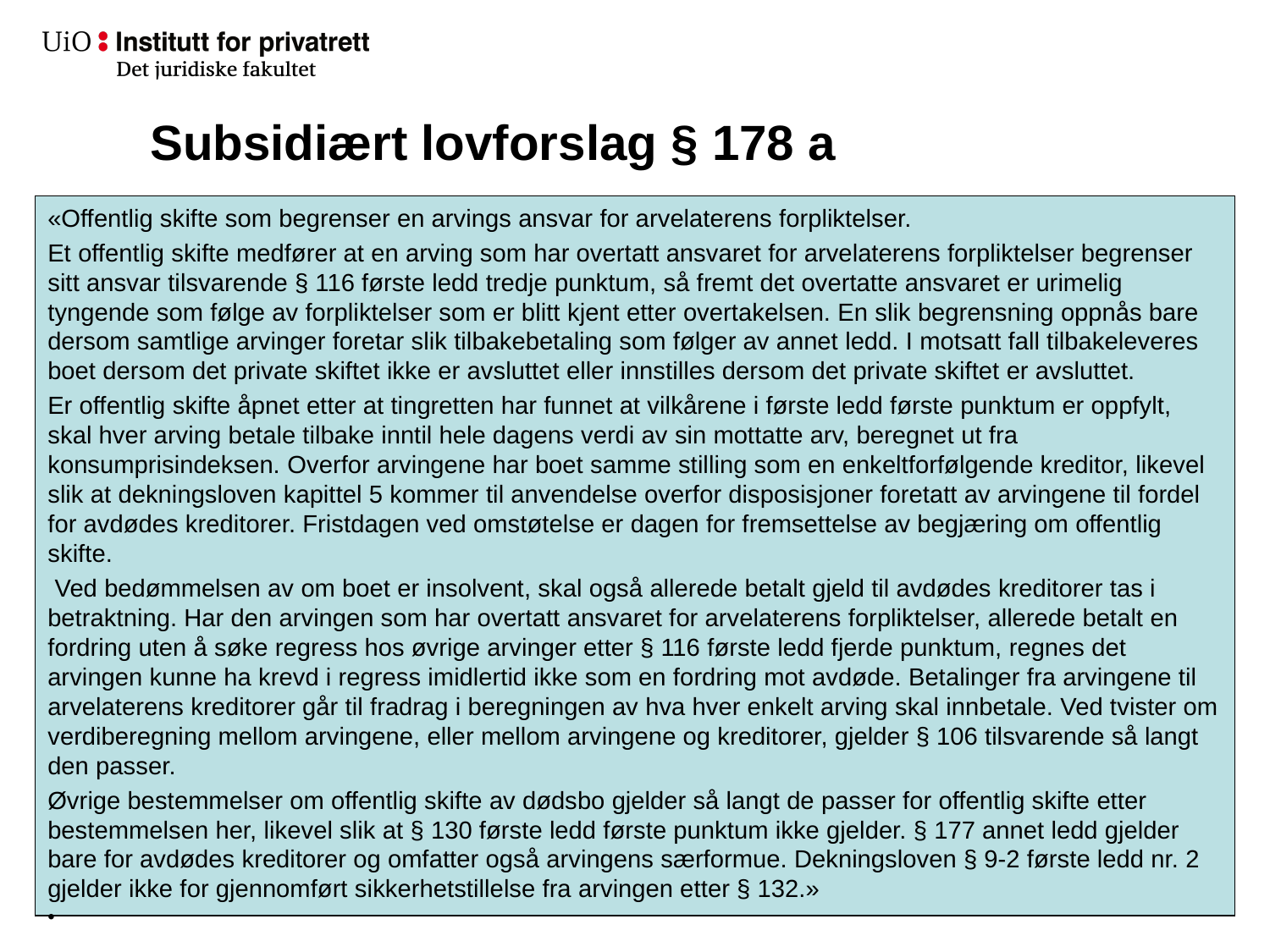

# Subsidiært lovforslag § 178 a
«Offentlig skifte som begrenser en arvings ansvar for arvelaterens forpliktelser.
Et offentlig skifte medfører at en arving som har overtatt ansvaret for arvelaterens forpliktelser begrenser sitt ansvar tilsvarende § 116 første ledd tredje punktum, så fremt det overtatte ansvaret er urimelig tyngende som følge av forpliktelser som er blitt kjent etter overtakelsen. En slik begrensning oppnås bare dersom samtlige arvinger foretar slik tilbakebetaling som følger av annet ledd. I motsatt fall tilbakeleveres boet dersom det private skiftet ikke er avsluttet eller innstilles dersom det private skiftet er avsluttet.
Er offentlig skifte åpnet etter at tingretten har funnet at vilkårene i første ledd første punktum er oppfylt, skal hver arving betale tilbake inntil hele dagens verdi av sin mottatte arv, beregnet ut fra konsumprisindeksen. Overfor arvingene har boet samme stilling som en enkeltforfølgende kreditor, likevel slik at dekningsloven kapittel 5 kommer til anvendelse overfor disposisjoner foretatt av arvingene til fordel for avdødes kreditorer. Fristdagen ved omstøtelse er dagen for fremsettelse av begjæring om offentlig skifte.
 Ved bedømmelsen av om boet er insolvent, skal også allerede betalt gjeld til avdødes kreditorer tas i betraktning. Har den arvingen som har overtatt ansvaret for arvelaterens forpliktelser, allerede betalt en fordring uten å søke regress hos øvrige arvinger etter § 116 første ledd fjerde punktum, regnes det arvingen kunne ha krevd i regress imidlertid ikke som en fordring mot avdøde. Betalinger fra arvingene til arvelaterens kreditorer går til fradrag i beregningen av hva hver enkelt arving skal innbetale. Ved tvister om verdiberegning mellom arvingene, eller mellom arvingene og kreditorer, gjelder § 106 tilsvarende så langt den passer.
Øvrige bestemmelser om offentlig skifte av dødsbo gjelder så langt de passer for offentlig skifte etter bestemmelsen her, likevel slik at § 130 første ledd første punktum ikke gjelder. § 177 annet ledd gjelder bare for avdødes kreditorer og omfatter også arvingens særformue. Dekningsloven § 9-2 første ledd nr. 2 gjelder ikke for gjennomført sikkerhetstillelse fra arvingen etter § 132.»